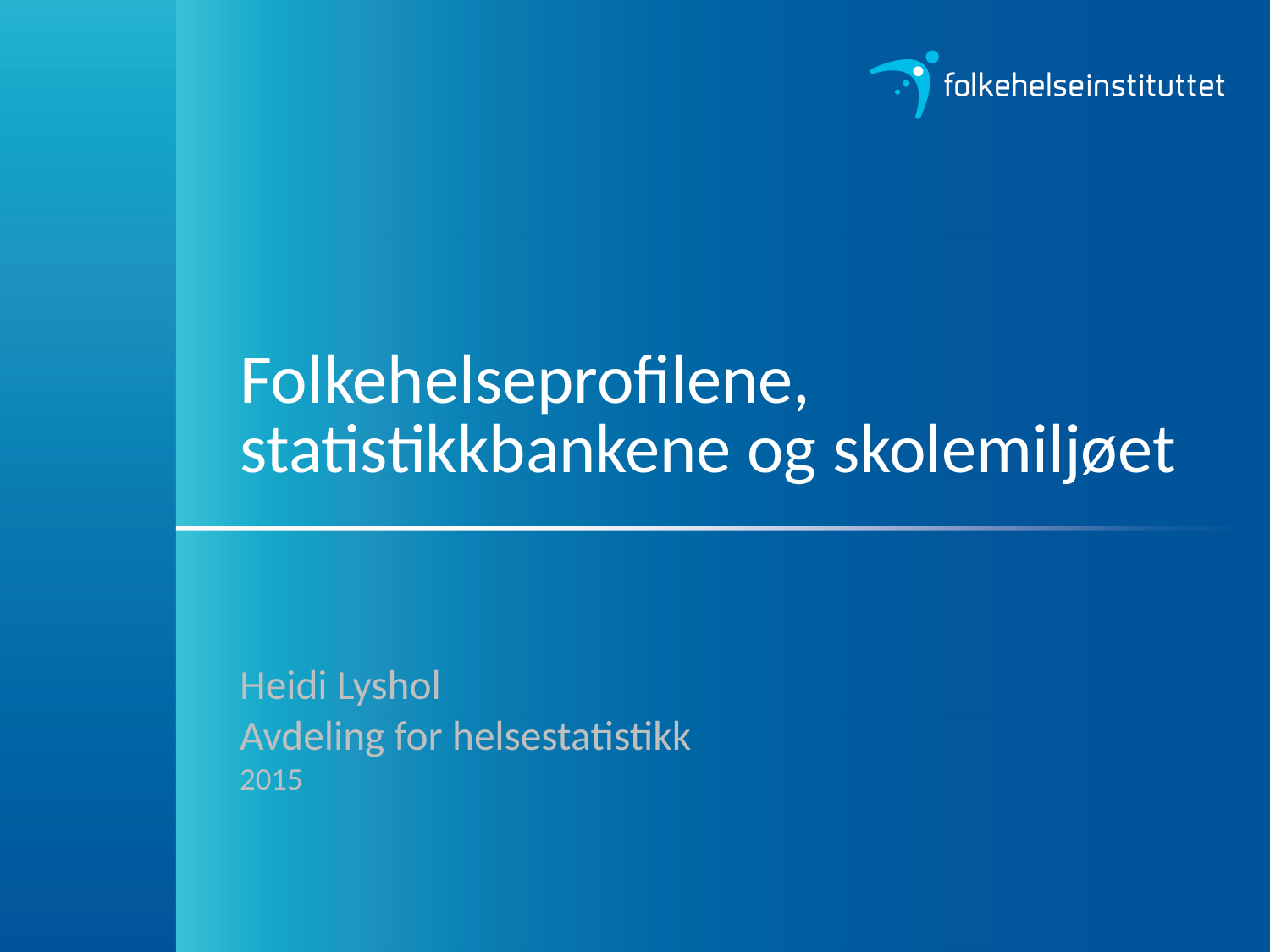

# Folkehelseprofilene, statistikkbankene og skolemiljøet

Heidi Lyshol
Avdeling for helsestatistikk
2015